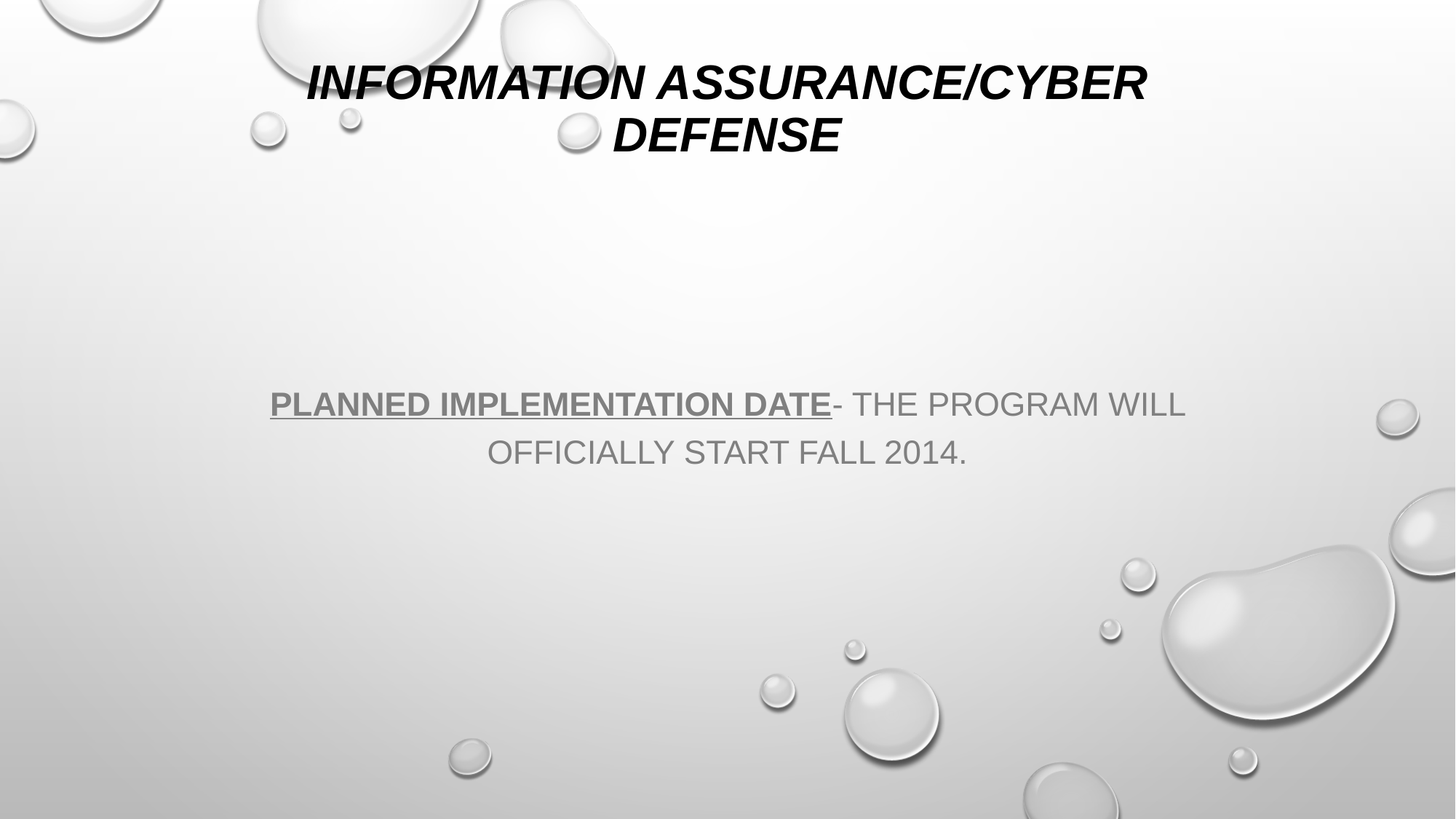

# Information Assurance/Cyber Defense

Planned Implementation Date- The program will officially start fall 2014.